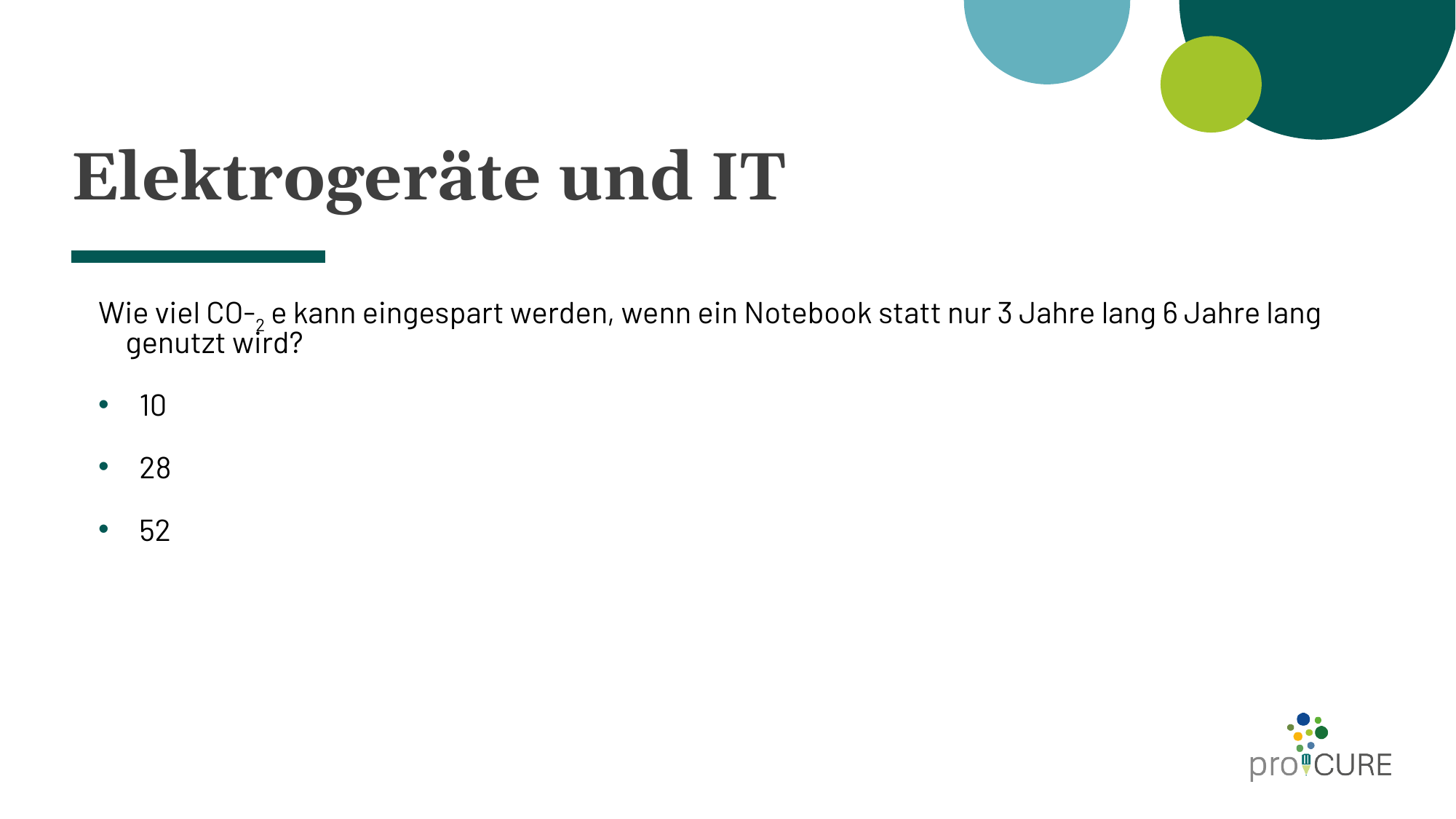

# Elektrogeräte und IT
Wie viel CO-2 e kann eingespart werden, wenn ein Notebook statt nur 3 Jahre lang 6 Jahre lang genutzt wird?
10
28
52